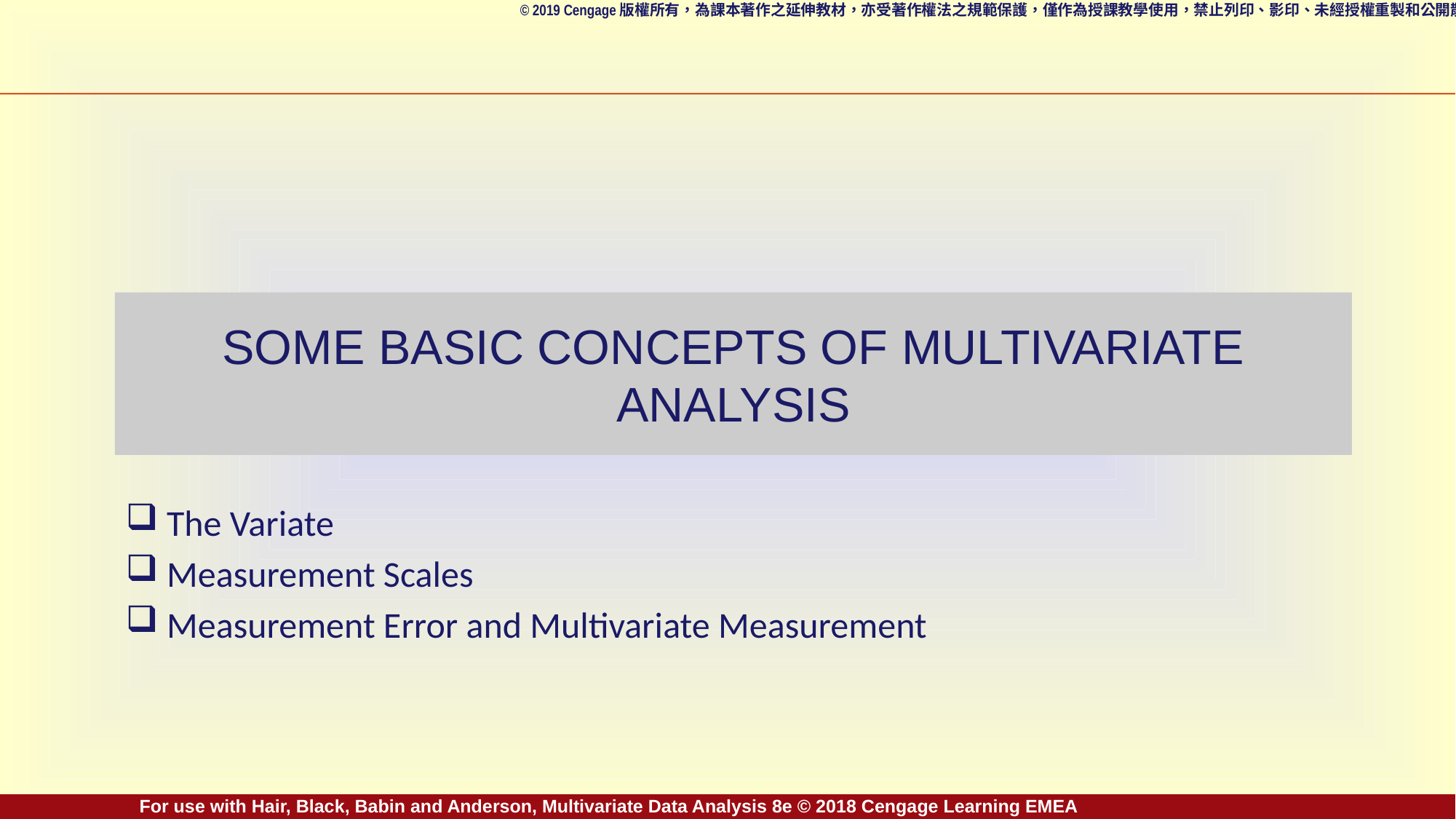

# Some Basic Concepts of Multivariate Analysis
The Variate
Measurement Scales
Measurement Error and Multivariate Measurement
For use with Hair, Black, Babin and Anderson, Multivariate Data Analysis 8e © 2018 Cengage Learning EMEA